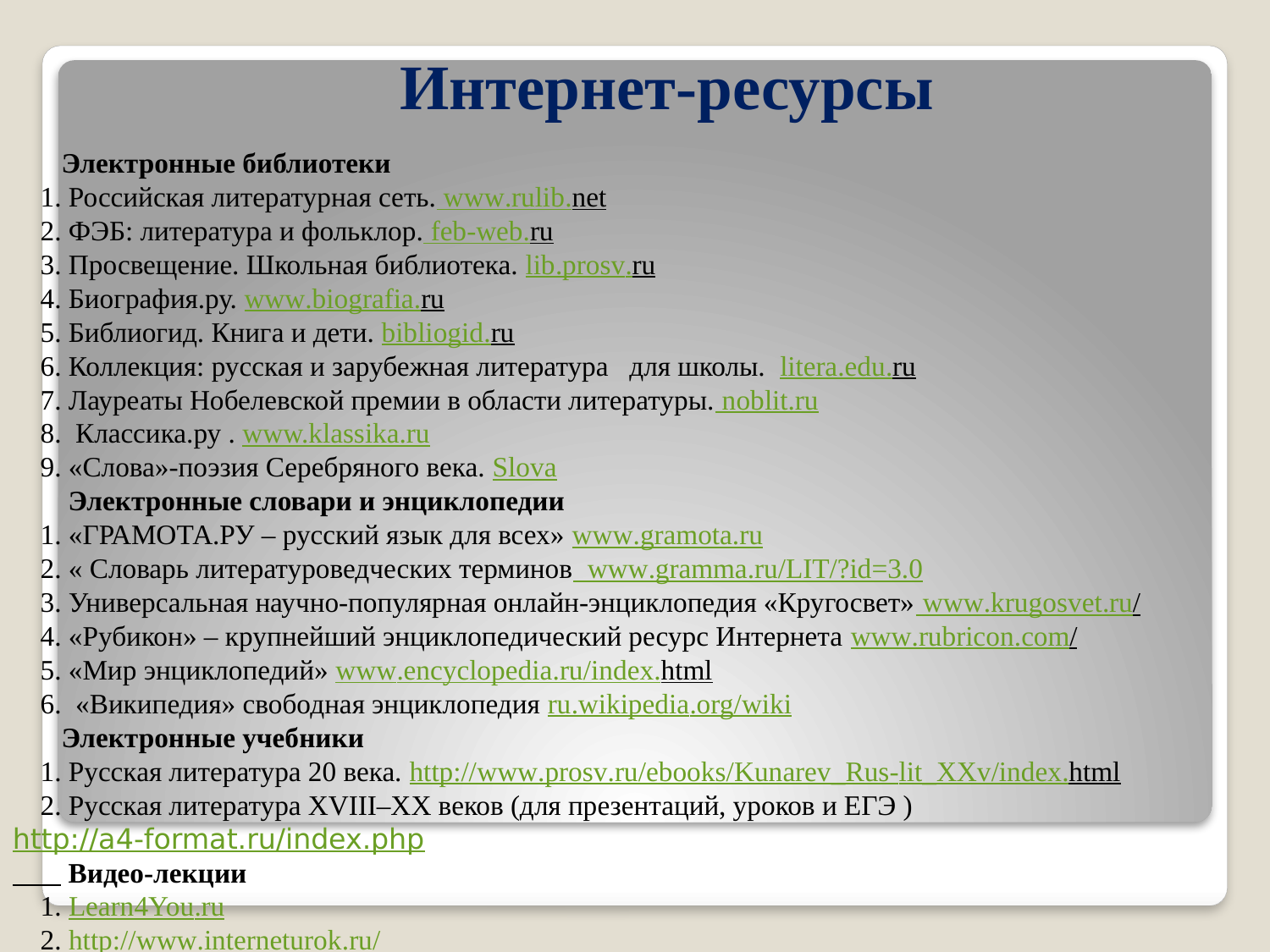

# Интернет-ресурсы
       Электронные библиотеки
    1. Российская литературная сеть. www.rulib.net
    2. ФЭБ: литература и фольклор. feb-web.ru
    3. Просвещение. Школьная библиотека. lib.prosv.ru
    4. Биография.ру. www.biografia.ru
    5. Библиогид. Книга и дети. bibliogid.ru
    6. Коллекция: русская и зарубежная литература   для школы.  litera.edu.ru
    7. Лауреаты Нобелевской премии в области литературы. noblit.ru
    8.  Классика.ру . www.klassika.ru
    9. «Слова»-поэзия Серебряного века. Slova
        Электронные словари и энциклопедии
    1. «ГРАМОТА.РУ – русский язык для всех» www.gramota.ru
    2. « Словарь литературоведческих терминов  www.gramma.ru/LIT/?id=3.0
    3. Универсальная научно-популярная онлайн-энциклопедия «Кругосвет» www.krugosvet.ru/
    4. «Рубикон» – крупнейший энциклопедический ресурс Интернета www.rubricon.com/
    5. «Мир энциклопедий» www.encyclopedia.ru/index.html
    6.  «Википедия» свободная энциклопедия ru.wikipedia.org/wiki
       Электронные учебники
    1. Русская литература 20 века. http://www.prosv.ru/ebooks/Kunarev_Rus-lit_XXv/index.html
    2. Русская литература XVIII–XX веков (для презентаций, уроков и ЕГЭ ) http://a4-format.ru/index.php
        Видео-лекции
    1. Learn4You.ru
    2. http://www.interneturok.ru/

.